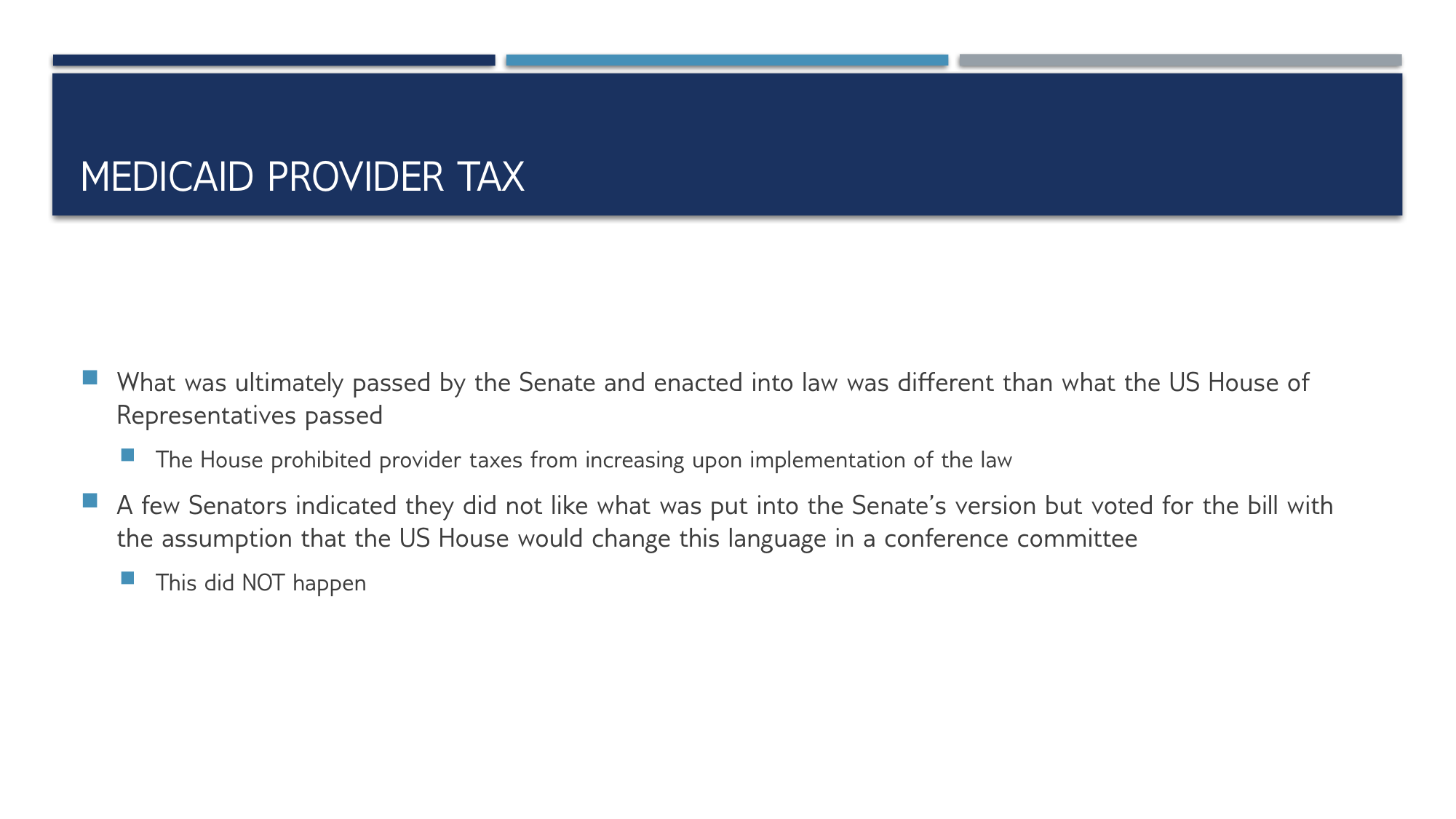

# Medicaid Provider Tax
What was ultimately passed by the Senate and enacted into law was different than what the US House of Representatives passed
The House prohibited provider taxes from increasing upon implementation of the law
A few Senators indicated they did not like what was put into the Senate’s version but voted for the bill with the assumption that the US House would change this language in a conference committee
This did NOT happen